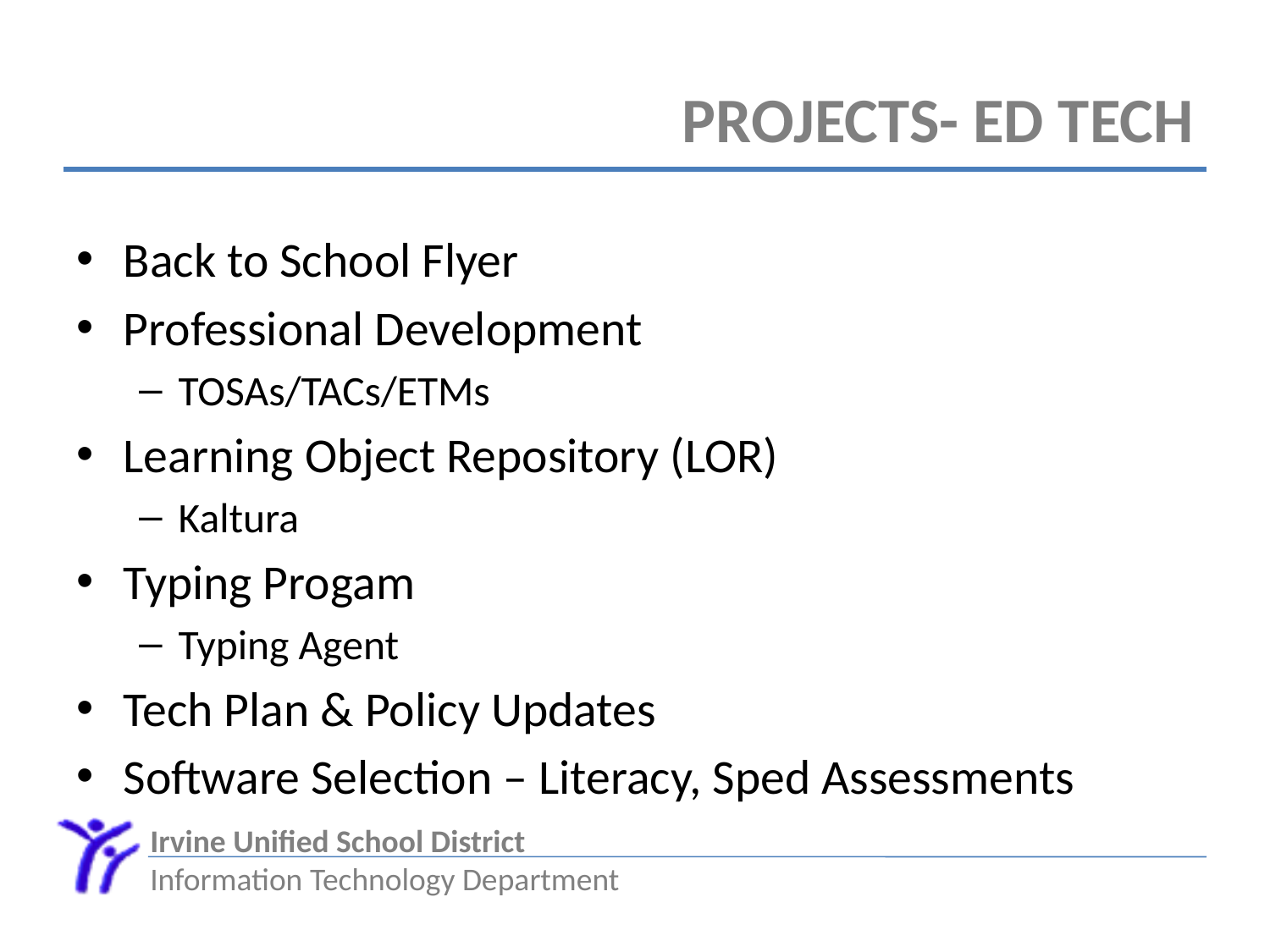

# Projects- Ed Tech
Back to School Flyer
Professional Development
TOSAs/TACs/ETMs
Learning Object Repository (LOR)
Kaltura
Typing Progam
Typing Agent
Tech Plan & Policy Updates
Software Selection – Literacy, Sped Assessments